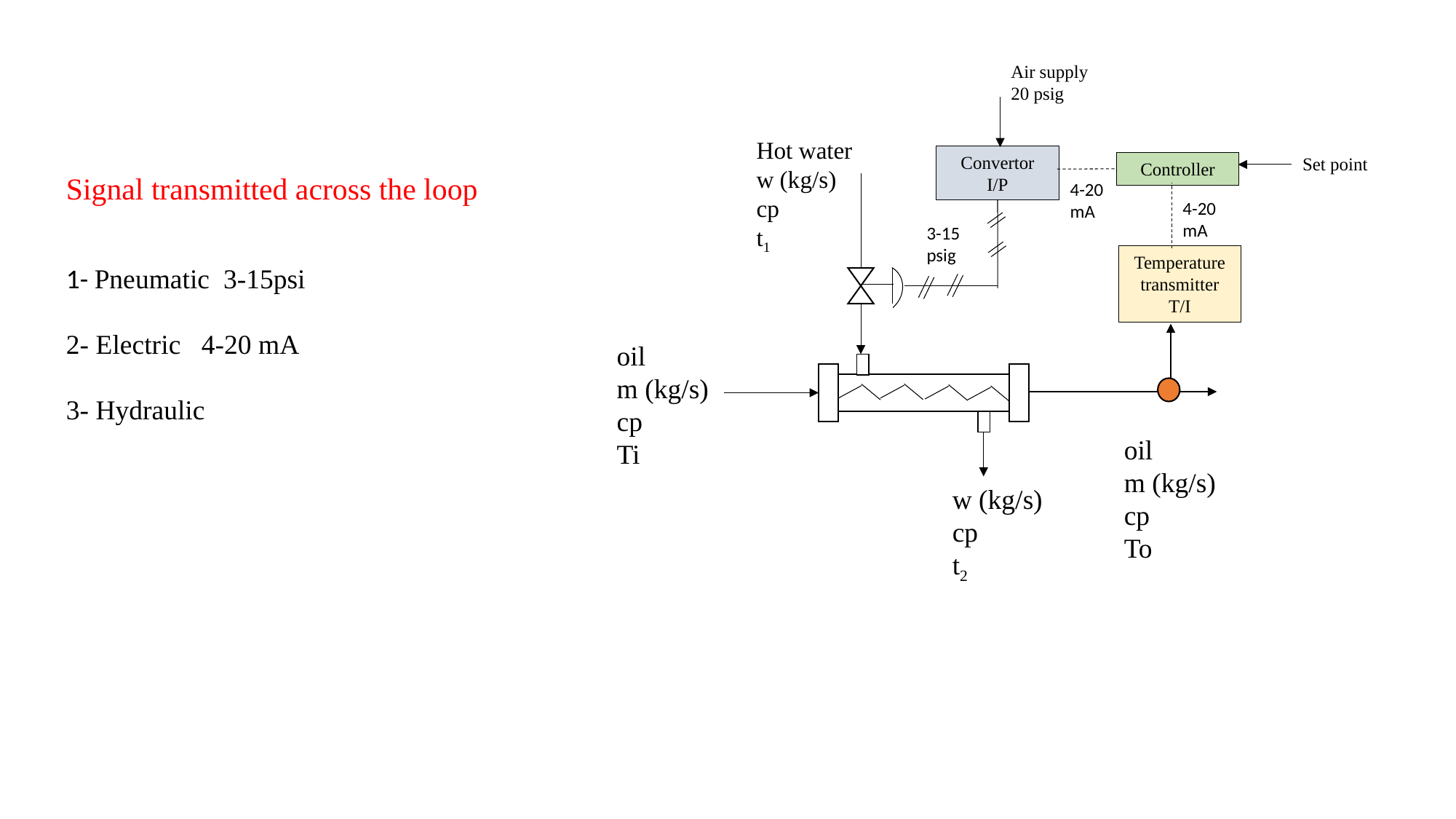

Air supply
20 psig
Hot water
w (kg/s)
cp
t1
Convertor
I/P
Set point
Controller
4-20 mA
4-20 mA
3-15 psig
Temperature transmitter
T/I

oil
m (kg/s)
cp
Ti

oil
m (kg/s)
cp
To
w (kg/s)
cp
t2
Signal transmitted across the loop
1- Pneumatic  3-15psi

2- Electric   4-20 mA

3- Hydraulic